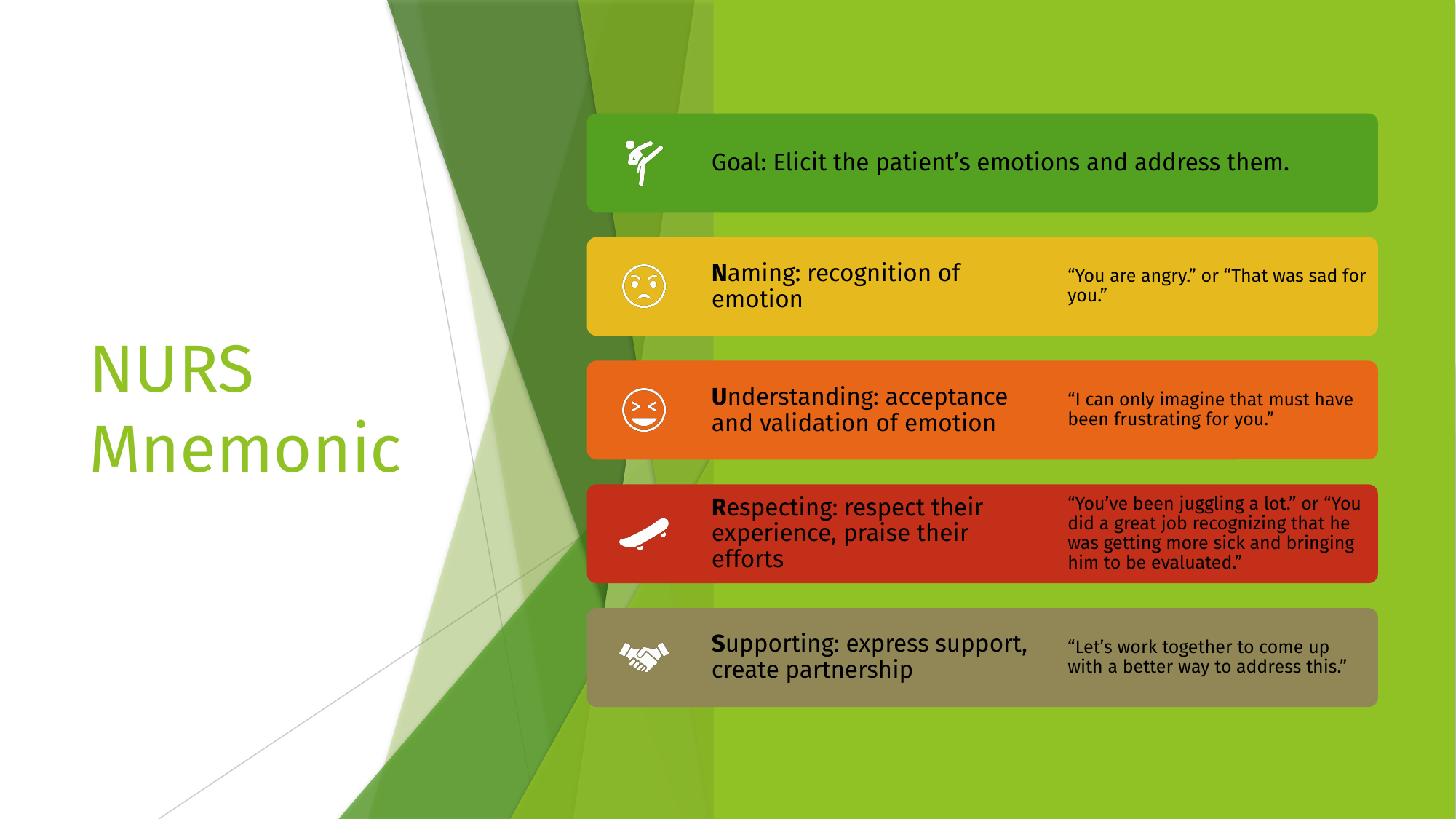

Goal: Elicit the patient’s emotions and address them.
Naming: recognition of emotion
“You are angry.” or “That was sad for you.”
Understanding: acceptance and validation of emotion
“I can only imagine that must have been frustrating for you.”
Respecting: respect their experience, praise their efforts
“You’ve been juggling a lot.” or “You did a great job recognizing that he was getting more sick and bringing him to be evaluated.”
Supporting: express support, create partnership
“Let’s work together to come up with a better way to address this.”
# NURS Mnemonic